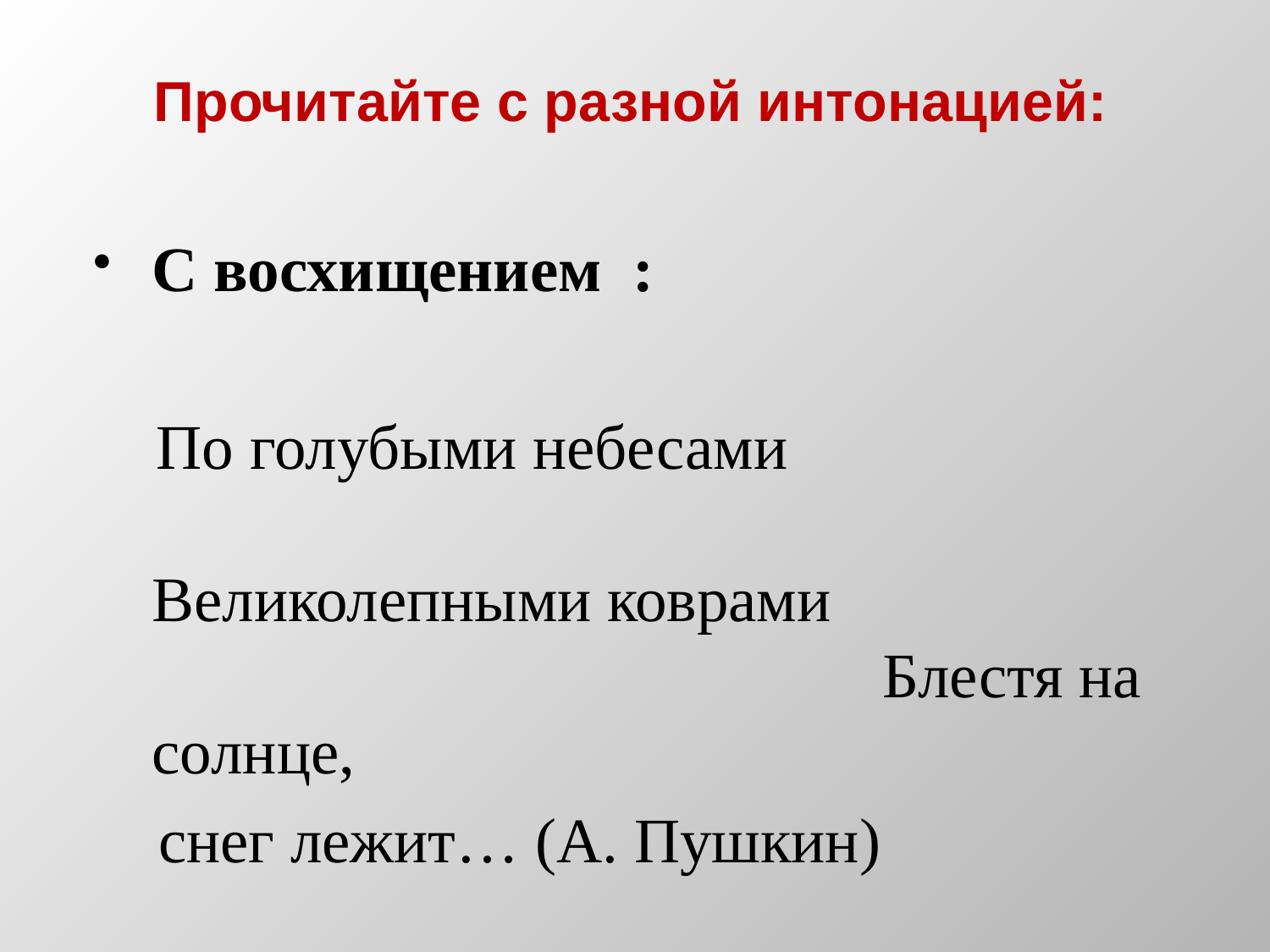

# Прочитайте с разной интонацией:
С восхищением  :

     По голубыми небесами                                                                     Великолепными коврами                                                                     Блестя на солнце,
    снег лежит… (А. Пушкин)